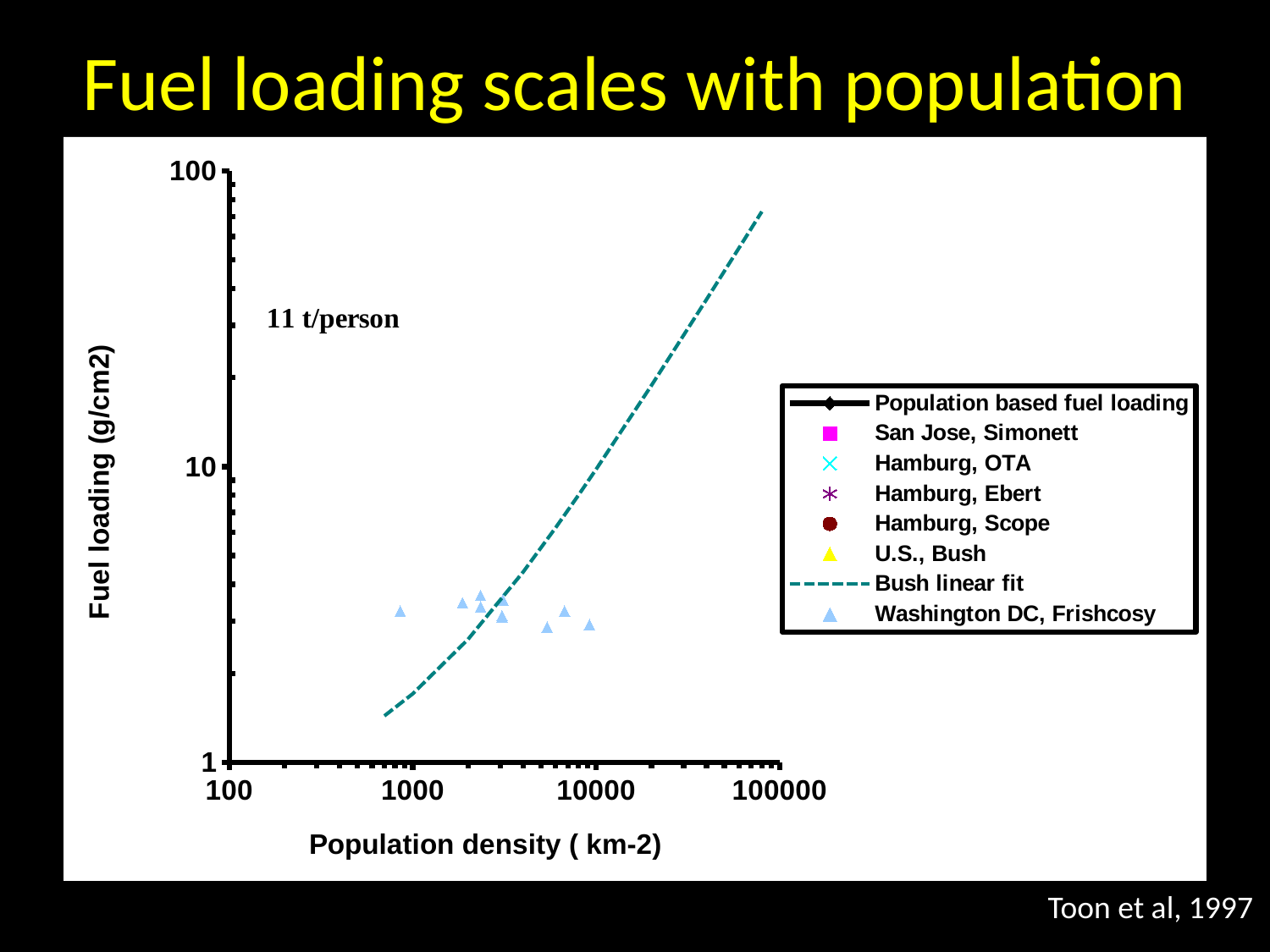

# Fuel loading scales with population

### Chart

| Category |  |  |  |  |  |  |  |  |
|---|---|---|---|---|---|---|---|---|
Toon et al, 1997